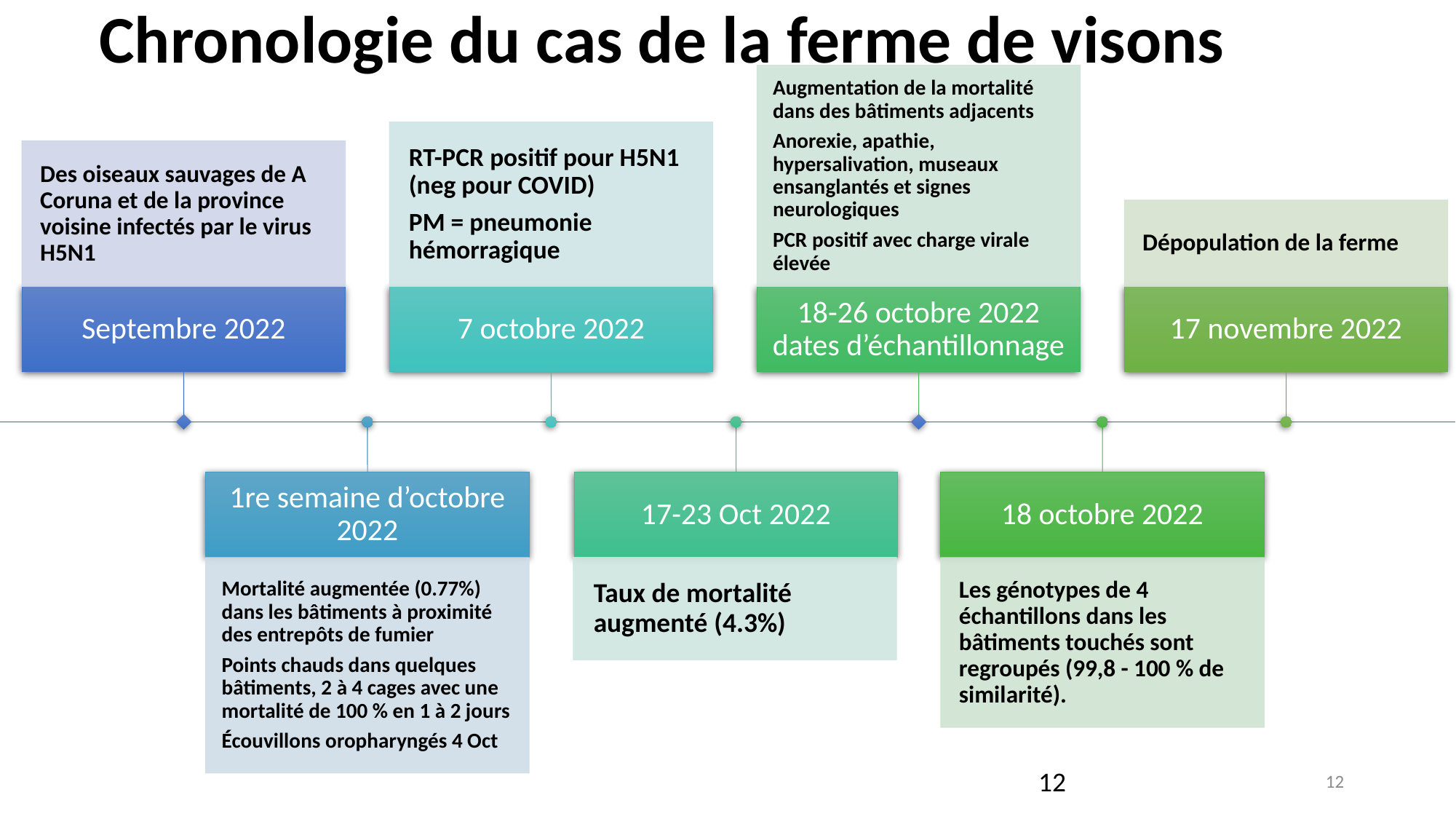

Chronologie du cas de la ferme de visons
Septembre 2022
Des oiseaux sauvages de A Coruna et de la province voisine infectés par le virus H5N1
1re semaine d’octobre 2022
Mortalité augmentée (0.77%) dans les bâtiments à proximité des entrepôts de fumier
Points chauds dans quelques bâtiments, 2 à 4 cages avec une mortalité de 100 % en 1 à 2 jours
Écouvillons oropharyngés 4 Oct
7 octobre 2022
RT-PCR positif pour H5N1 (neg pour COVID)
PM = pneumonie hémorragique
17-23 Oct 2022
Taux de mortalité augmenté (4.3%)
18-26 octobre 2022 dates d’échantillonnage
Augmentation de la mortalité dans des bâtiments adjacents
Anorexie, apathie, hypersalivation, museaux ensanglantés et signes neurologiques
PCR positif avec charge virale élevée
18 octobre 2022
Les génotypes de 4 échantillons dans les bâtiments touchés sont regroupés (99,8 - 100 % de similarité).
17 novembre 2022
Dépopulation de la ferme
12
12